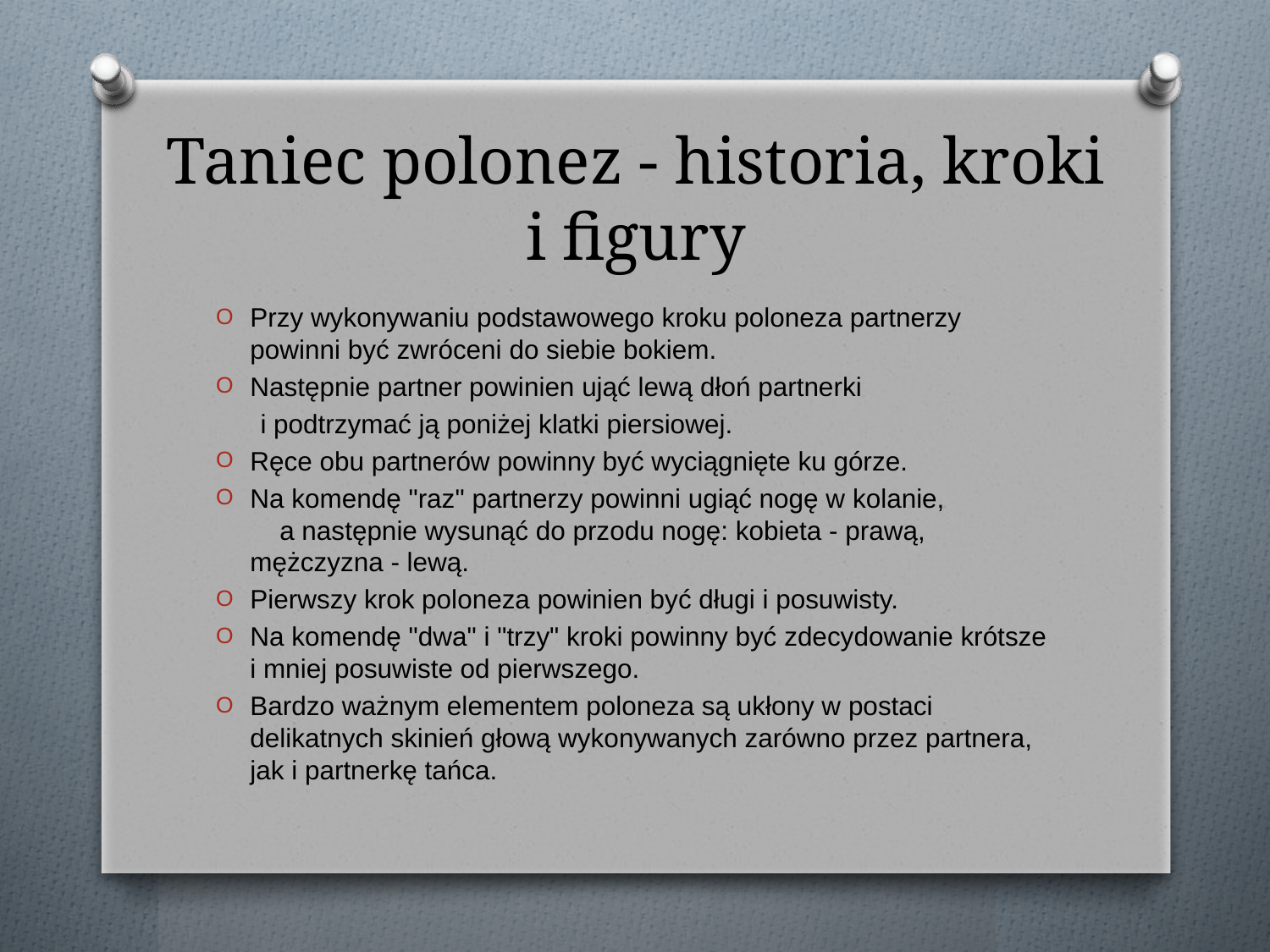

# Taniec polonez - historia, kroki i figury
Przy wykonywaniu podstawowego kroku poloneza partnerzy powinni być zwróceni do siebie bokiem.
Następnie partner powinien ująć lewą dłoń partnerki
      i podtrzymać ją poniżej klatki piersiowej.
Ręce obu partnerów powinny być wyciągnięte ku górze.
Na komendę "raz" partnerzy powinni ugiąć nogę w kolanie,                   a następnie wysunąć do przodu nogę: kobieta - prawą, mężczyzna - lewą.
Pierwszy krok poloneza powinien być długi i posuwisty.
Na komendę "dwa" i "trzy" kroki powinny być zdecydowanie krótsze i mniej posuwiste od pierwszego.
Bardzo ważnym elementem poloneza są ukłony w postaci delikatnych skinień głową wykonywanych zarówno przez partnera, jak i partnerkę tańca.